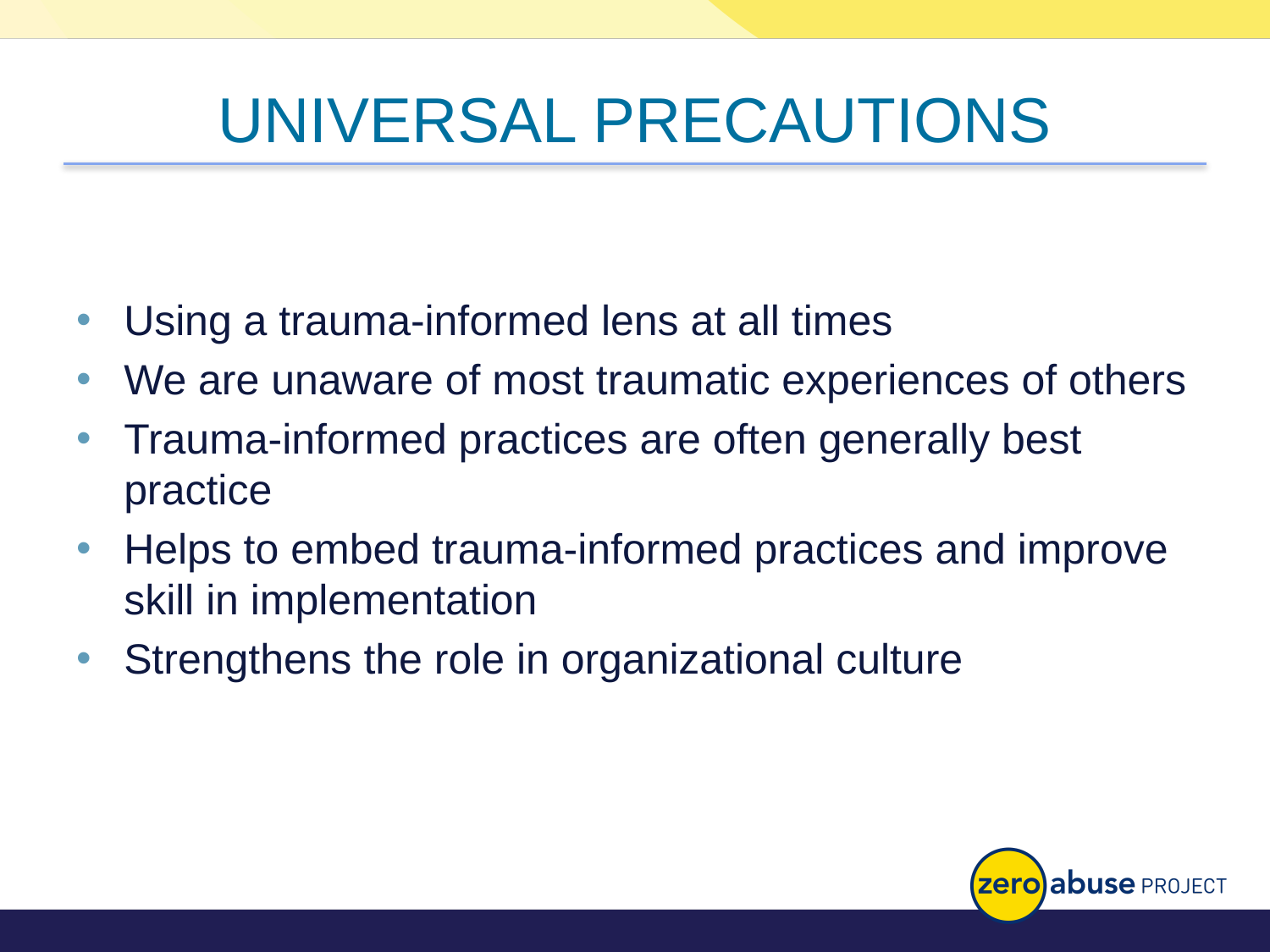

# UNIVERSAL PRECAUTIONS
Using a trauma-informed lens at all times
We are unaware of most traumatic experiences of others
Trauma-informed practices are often generally best practice
Helps to embed trauma-informed practices and improve skill in implementation
Strengthens the role in organizational culture